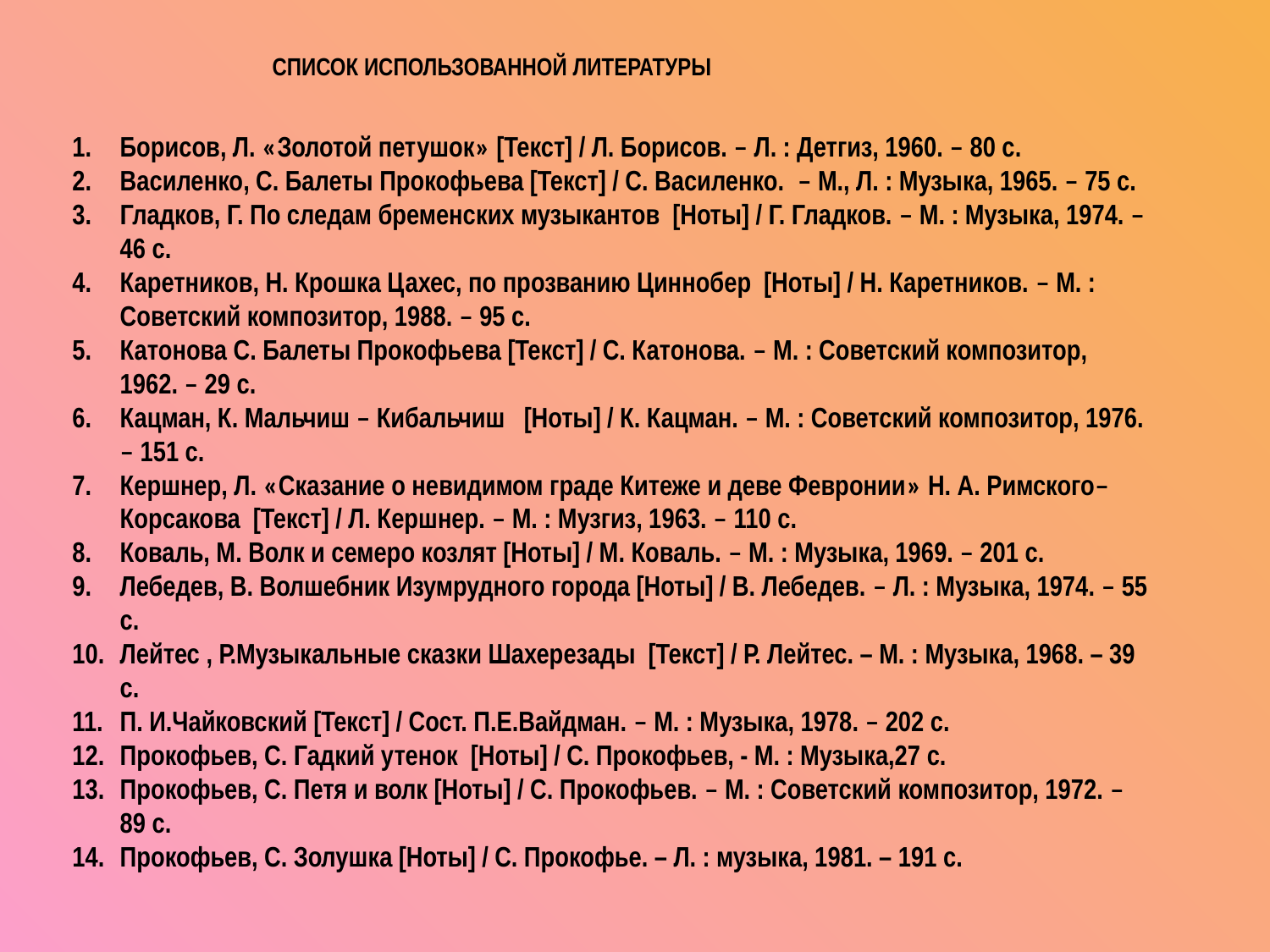

СПИСОК ИСПОЛЬЗОВАННОЙ ЛИТЕРАТУРЫ

Борисов, Л. «Золотой петушок» [Текст] / Л. Борисов. – Л. : Детгиз, 1960. – 80 с.
Василенко, С. Балеты Прокофьева [Текст] / С. Василенко.  – М., Л. : Музыка, 1965. – 75 с.
Гладков, Г. По следам бременских музыкантов  [Ноты] / Г. Гладков. – М. : Музыка, 1974. – 46 с.
Каретников, Н. Крошка Цахес, по прозванию Циннобер  [Ноты] / Н. Каретников. – М. : Советский композитор, 1988. – 95 с.
Катонова С. Балеты Прокофьева [Текст] / С. Катонова. – М. : Советский композитор, 1962. – 29 с.
Кацман, К. Мальчиш – Кибальчиш   [Ноты] / К. Кацман. – М. : Советский композитор, 1976. – 151 с.
Кершнер, Л. «Сказание о невидимом граде Китеже и деве Февронии» Н. А. Римского–Корсакова  [Текст] / Л. Кершнер. – М. : Музгиз, 1963. – 110 с.
Коваль, М. Волк и семеро козлят [Ноты] / М. Коваль. – М. : Музыка, 1969. – 201 с.
Лебедев, В. Волшебник Изумрудного города [Ноты] / В. Лебедев. – Л. : Музыка, 1974. – 55 с.
Лейтес , Р.Музыкальные сказки Шахерезады  [Текст] / Р. Лейтес. – М. : Музыка, 1968. – 39 с.
П. И.Чайковский [Текст] / Сост. П.Е.Вайдман. – М. : Музыка, 1978. – 202 с.
Прокофьев, С. Гадкий утенок  [Ноты] / С. Прокофьев, - М. : Музыка,27 с.
Прокофьев, С. Петя и волк [Ноты] / С. Прокофьев. – М. : Советский композитор, 1972. – 89 с.
Прокофьев, С. Золушка [Ноты] / С. Прокофье. – Л. : музыка, 1981. – 191 с.